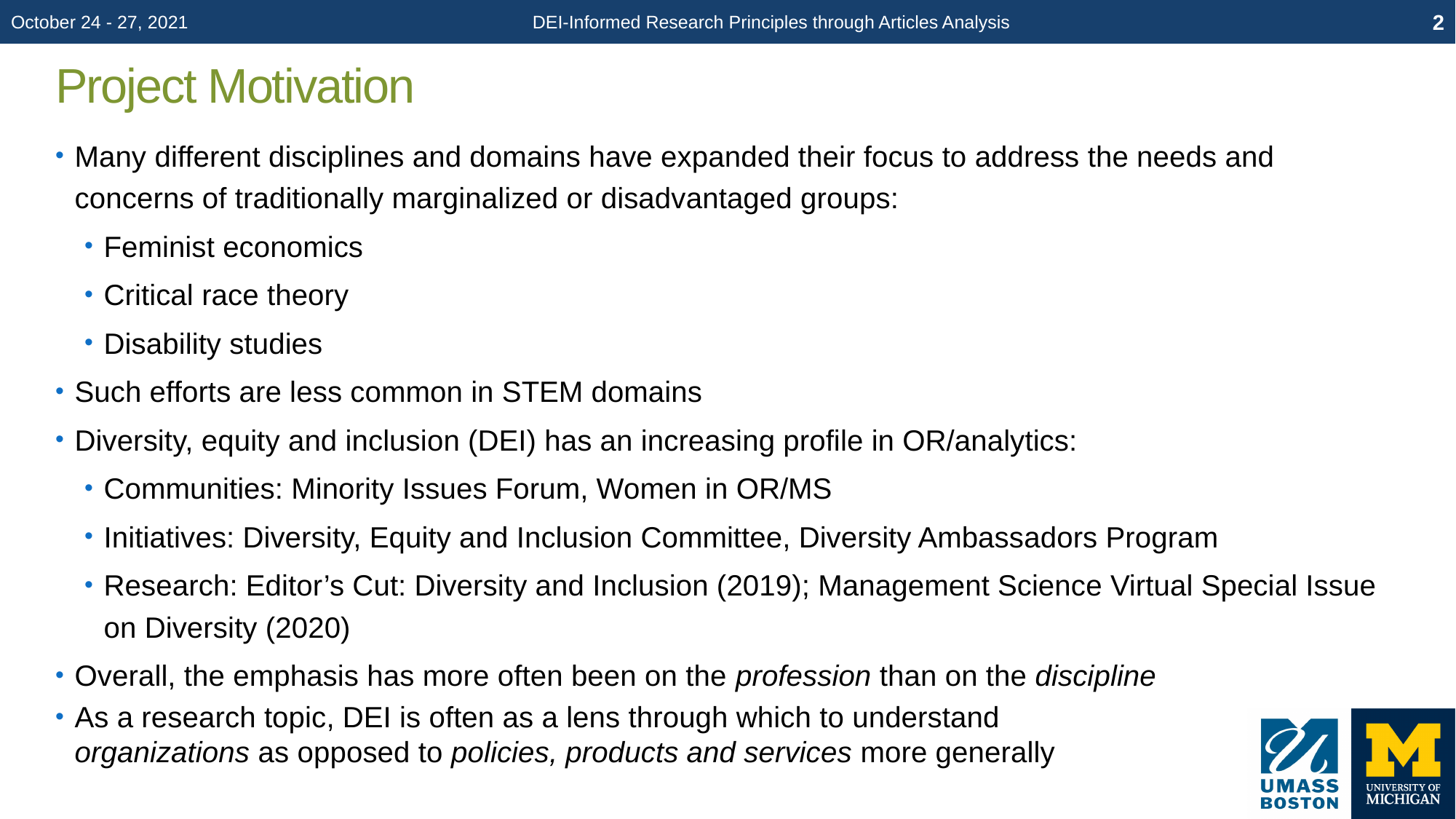

October 24 - 27, 2021
DEI-Informed Research Principles through Articles Analysis
2
# Project Motivation
Many different disciplines and domains have expanded their focus to address the needs and concerns of traditionally marginalized or disadvantaged groups:
Feminist economics
Critical race theory
Disability studies
Such efforts are less common in STEM domains
Diversity, equity and inclusion (DEI) has an increasing profile in OR/analytics:
Communities: Minority Issues Forum, Women in OR/MS
Initiatives: Diversity, Equity and Inclusion Committee, Diversity Ambassadors Program
Research: Editor’s Cut: Diversity and Inclusion (2019); Management Science Virtual Special Issue on Diversity (2020)
Overall, the emphasis has more often been on the profession than on the discipline
As a research topic, DEI is often as a lens through which to understand
organizations as opposed to policies, products and services more generally